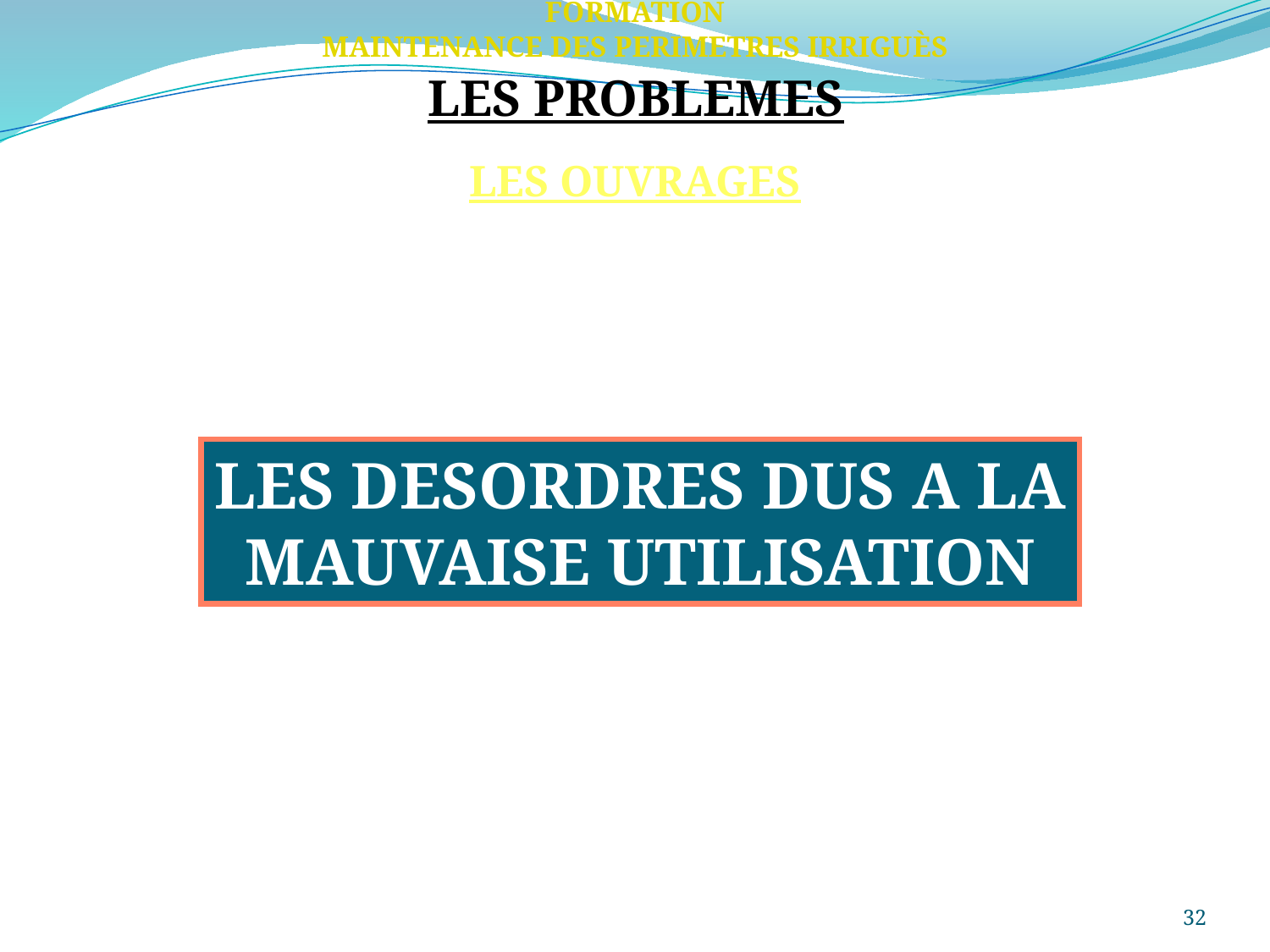

FORMATION
MAINTENANCE DES PERIMETRES IRRIGUÈS
LES PROBLEMES
LES OUVRAGES
LES DESORDRES DUS A LA MAUVAISE UTILISATION
32